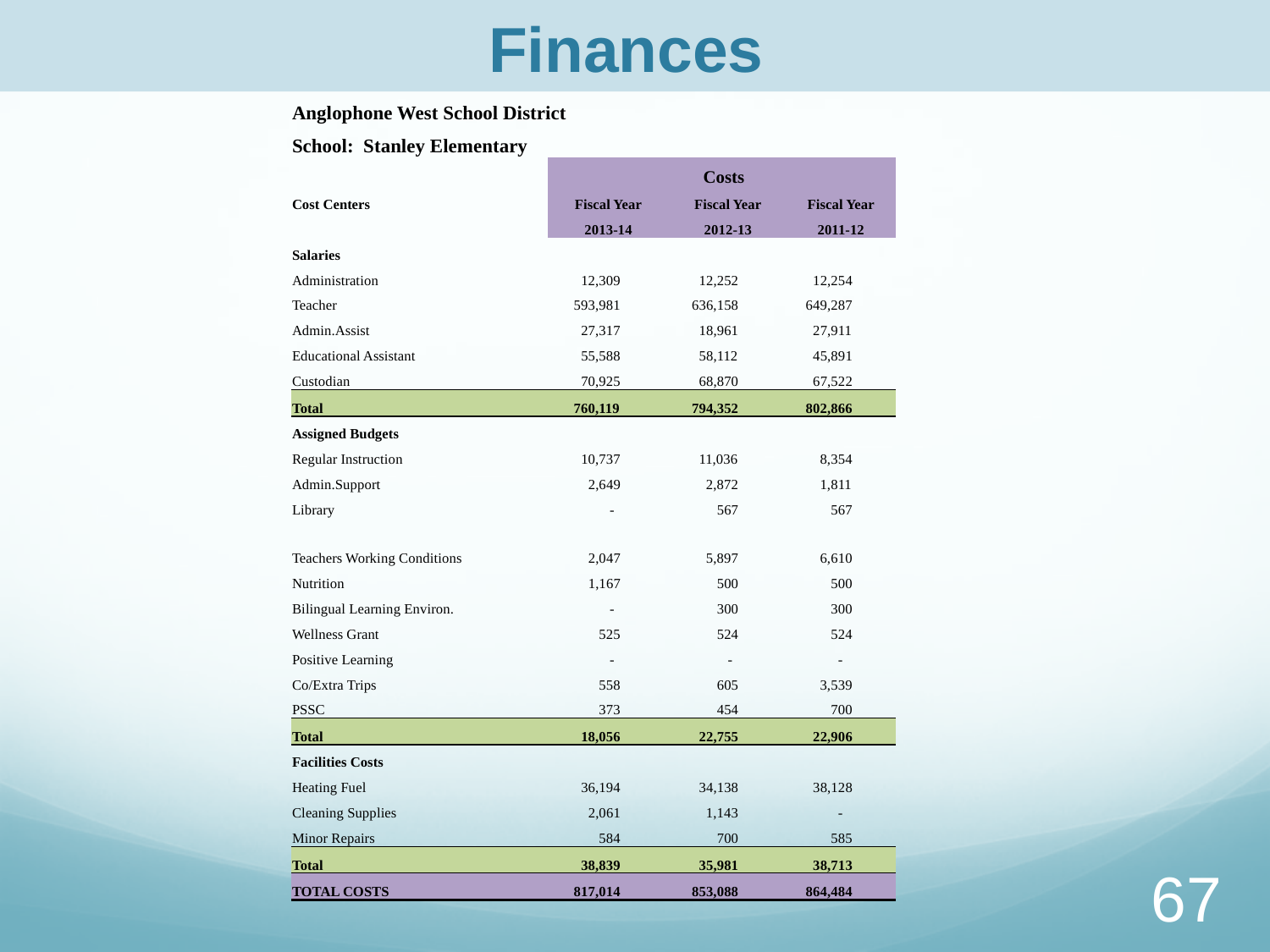

# Finances
| Anglophone West School District |  |  |  |
| --- | --- | --- | --- |
| School: Stanley Elementary |  |  |  |
|  | Costs |  |  |
| Cost Centers | Fiscal Year | Fiscal Year | Fiscal Year |
|  | 2013-14 | 2012-13 | 2011-12 |
| Salaries |  |  |  |
| Administration | 12,309 | 12,252 | 12,254 |
| Teacher | 593,981 | 636,158 | 649,287 |
| Admin.Assist | 27,317 | 18,961 | 27,911 |
| Educational Assistant | 55,588 | 58,112 | 45,891 |
| Custodian | 70,925 | 68,870 | 67,522 |
| Total | 760,119 | 794,352 | 802,866 |
| Assigned Budgets |  |  |  |
| Regular Instruction | 10,737 | 11,036 | 8,354 |
| Admin.Support | 2,649 | 2,872 | 1,811 |
| Library | - | 567 | 567 |
| Teachers Working Conditions | 2,047 | 5,897 | 6,610 |
| Nutrition | 1,167 | 500 | 500 |
| Bilingual Learning Environ. | - | 300 | 300 |
| Wellness Grant | 525 | 524 | 524 |
| Positive Learning | - | - | - |
| Co/Extra Trips | 558 | 605 | 3,539 |
| PSSC | 373 | 454 | 700 |
| Total | 18,056 | 22,755 | 22,906 |
| Facilities Costs |  |  |  |
| Heating Fuel | 36,194 | 34,138 | 38,128 |
| Cleaning Supplies | 2,061 | 1,143 | - |
| Minor Repairs | 584 | 700 | 585 |
| Total | 38,839 | 35,981 | 38,713 |
| TOTAL COSTS | 817,014 | 853,088 | 864,484 |
67